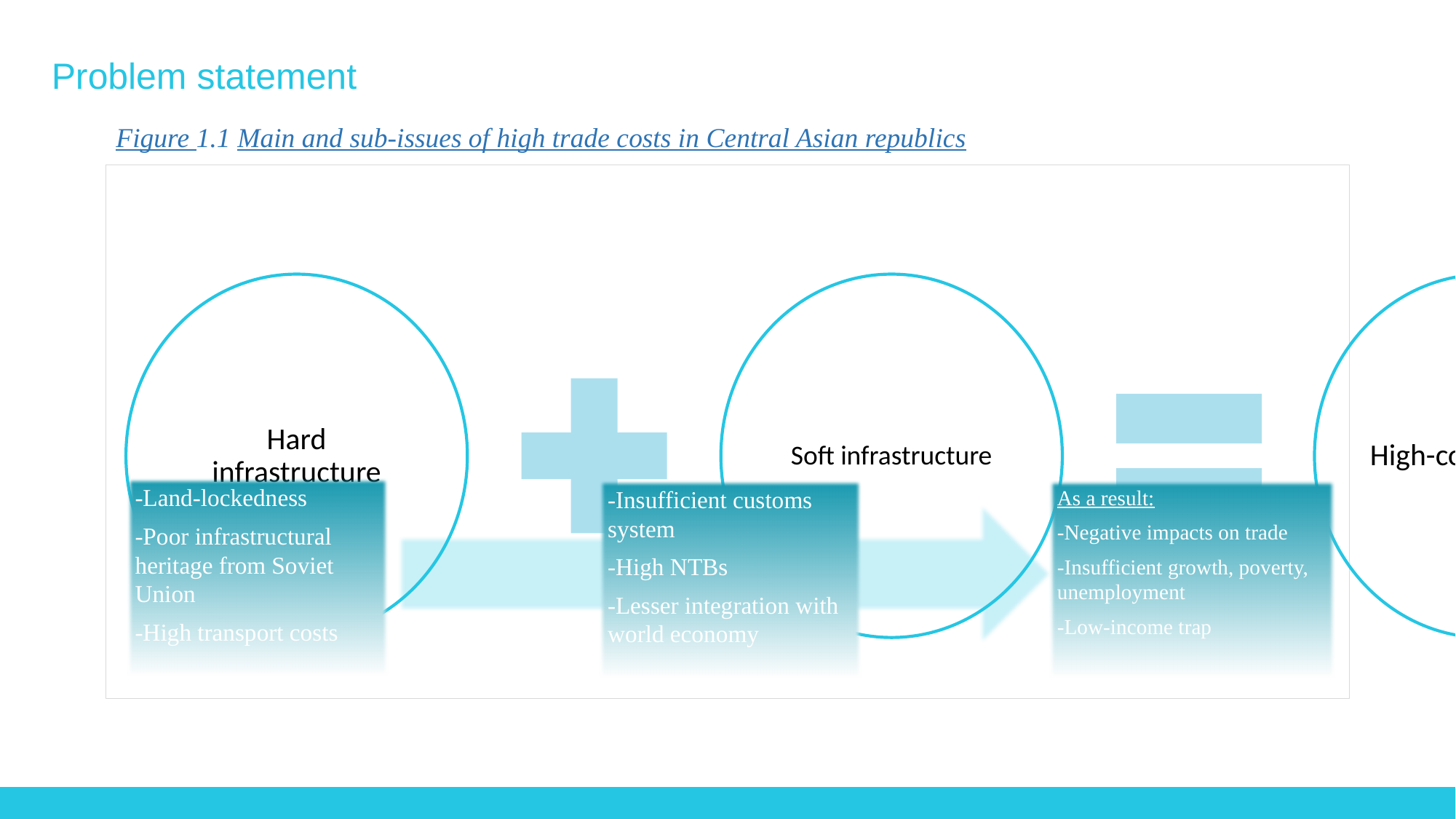

# Problem statement
Figure 1.1 Main and sub-issues of high trade costs in Central Asian republics

Hard infrastructure

Soft infrastructure

High-costs in trade
-Land-lockedness
-Poor infrastructural heritage from Soviet Union
-High transport costs

-Insufficient customs system
-High NTBs
-Lesser integration with world economy

As a result:
-Negative impacts on trade
-Insufficient growth, poverty, unemployment
-Low-income trap